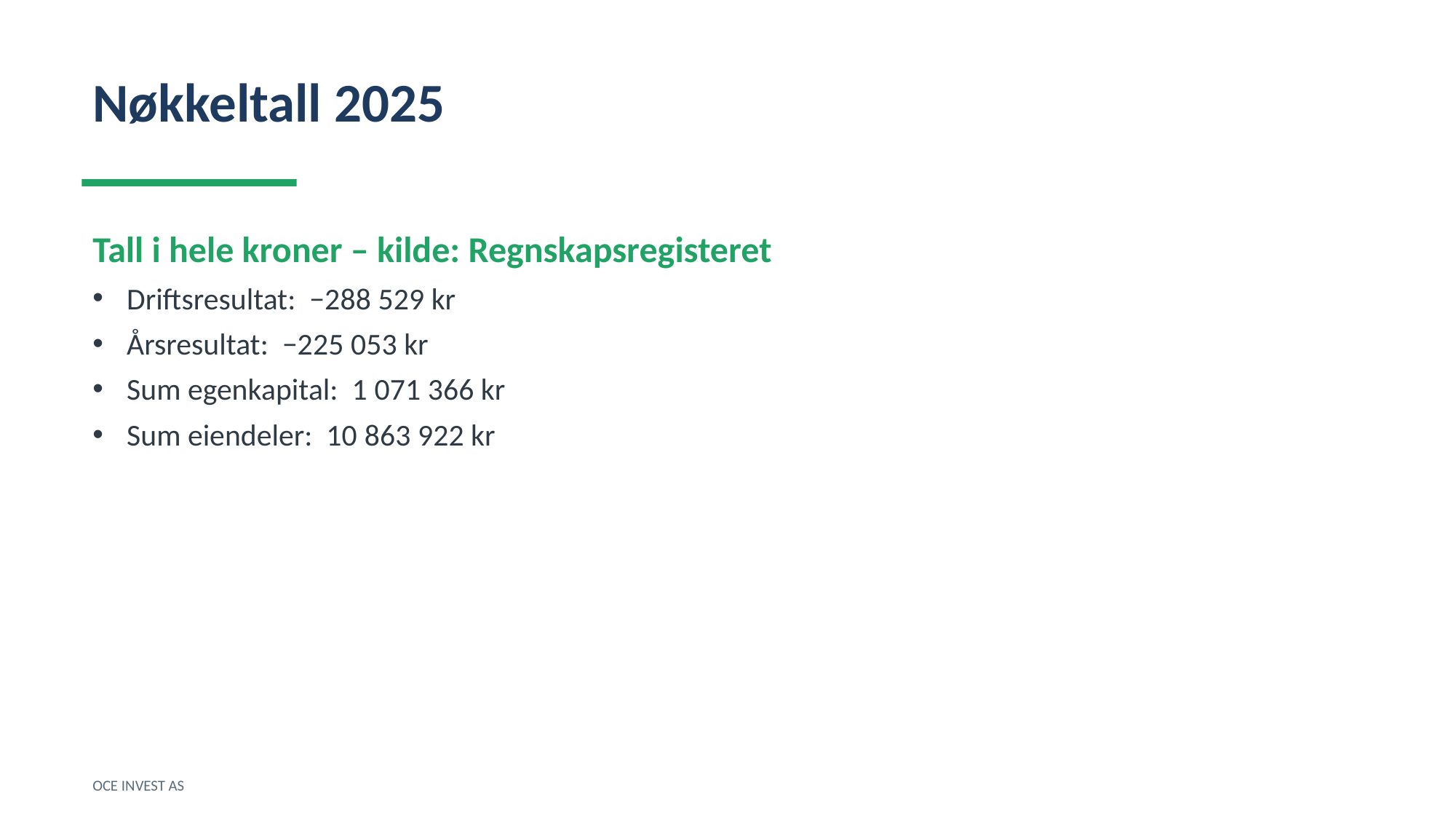

Nøkkeltall 2025

Tall i hele kroner – kilde: Regnskapsregisteret
Driftsresultat:  −288 529 kr
Årsresultat:  −225 053 kr
Sum egenkapital:  1 071 366 kr
Sum eiendeler:  10 863 922 kr
OCE INVEST AS